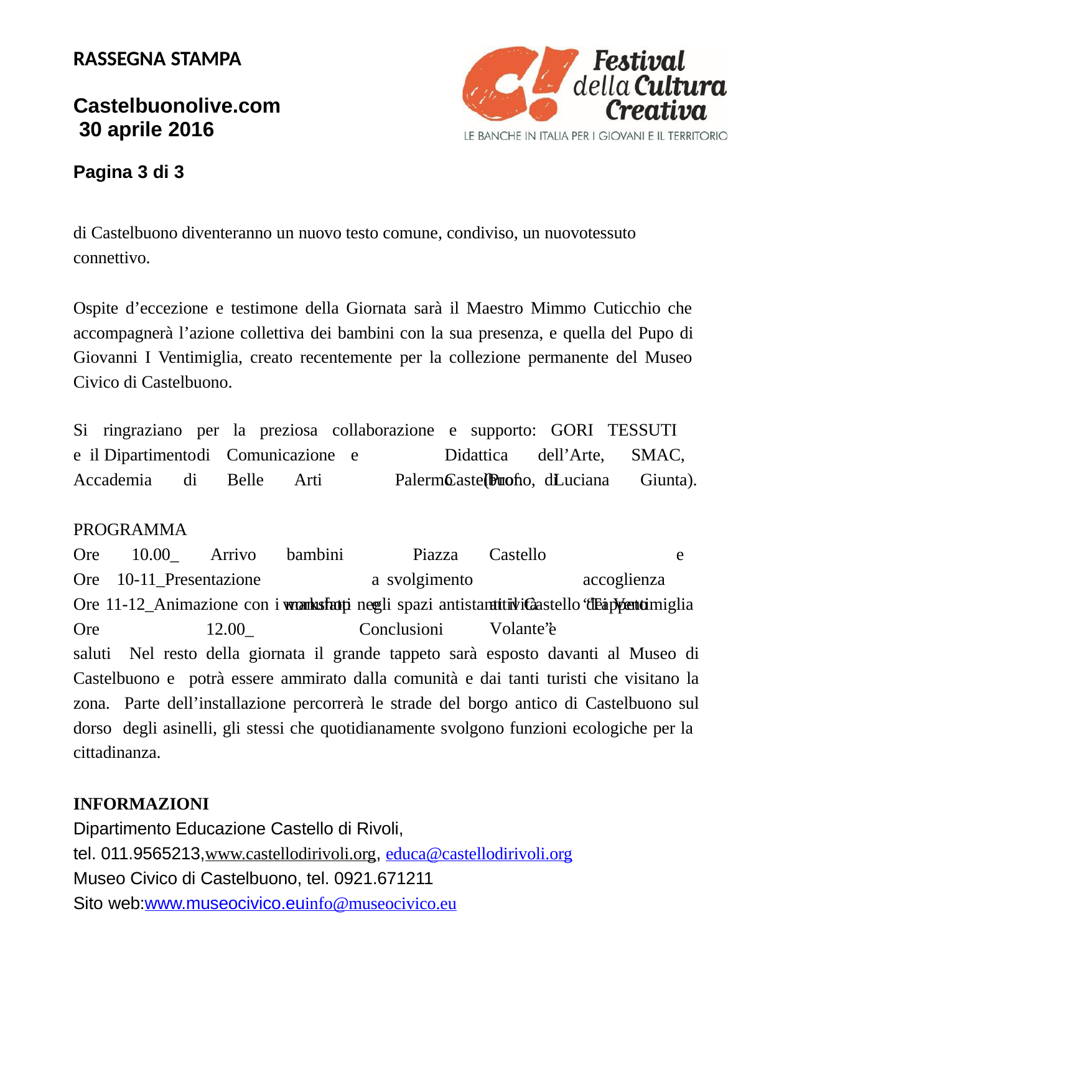

RASSEGNA STAMPA

Castelbuonolive.com  30 aprile 2016
Pagina 3 di 3

di Castelbuono diventeranno un nuovo testo comune, condiviso, un nuovotessuto  connettivo.

Ospite d’eccezione e testimone della Giornata sarà il Maestro Mimmo Cuticchio che  accompagnerà l’azione collettiva dei bambini con la sua presenza, e quella del Pupo di  Giovanni I Ventimiglia, creato recentemente per la collezione permanente del Museo  Civico di Castelbuono.

Si	ringraziano	per		la	preziosa	collaborazione	e	supporto:	GORI	TESSUTI	e  il Dipartimento	di	Comunicazione
e	Didattica	dell’Arte,	SMAC,	Castelbuono,  di
Accademia	di	Belle	Arti
Palermo
(Prof.
Luciana
Giunta).
PROGRAMMA
Ore		10.00_	Arrivo  Ore	10-11_Presentazione
bambini		a  workshop	e
Piazza  svolgimento
Castello		e	accoglienza  attività	“Tappeto	Volante”
Ore 11-12_Animazione con i manufatti negli spazi antistanti il Castello dei Ventimiglia  Ore	12.00_	Conclusioni	e	saluti  Nel resto della giornata il grande tappeto sarà esposto davanti al Museo di Castelbuono e  potrà essere ammirato dalla comunità e dai tanti turisti che visitano la zona.  Parte dell’installazione percorrerà le strade del borgo antico di Castelbuono sul dorso  degli asinelli, gli stessi che quotidianamente svolgono funzioni ecologiche per la  cittadinanza.

INFORMAZIONI
Dipartimento Educazione Castello di Rivoli,
tel. 011.9565213,www.castellodirivoli.org, educa@castellodirivoli.org
Museo Civico di Castelbuono, tel. 0921.671211  Sito web:www.museocivico.euinfo@museocivico.eu